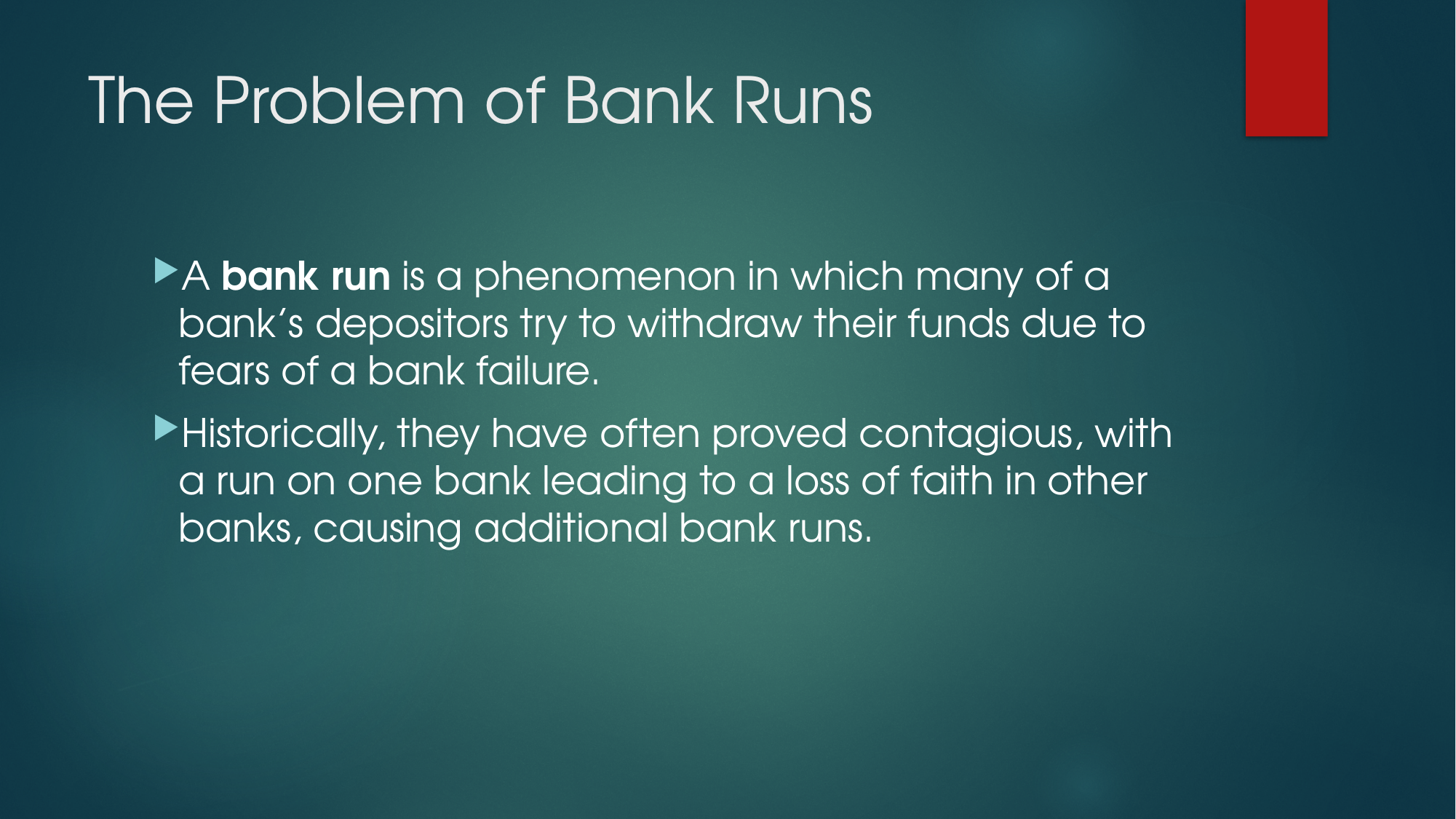

# The Problem of Bank Runs
A bank run is a phenomenon in which many of a bank’s depositors try to withdraw their funds due to fears of a bank failure.
Historically, they have often proved contagious, with a run on one bank leading to a loss of faith in other banks, causing additional bank runs.